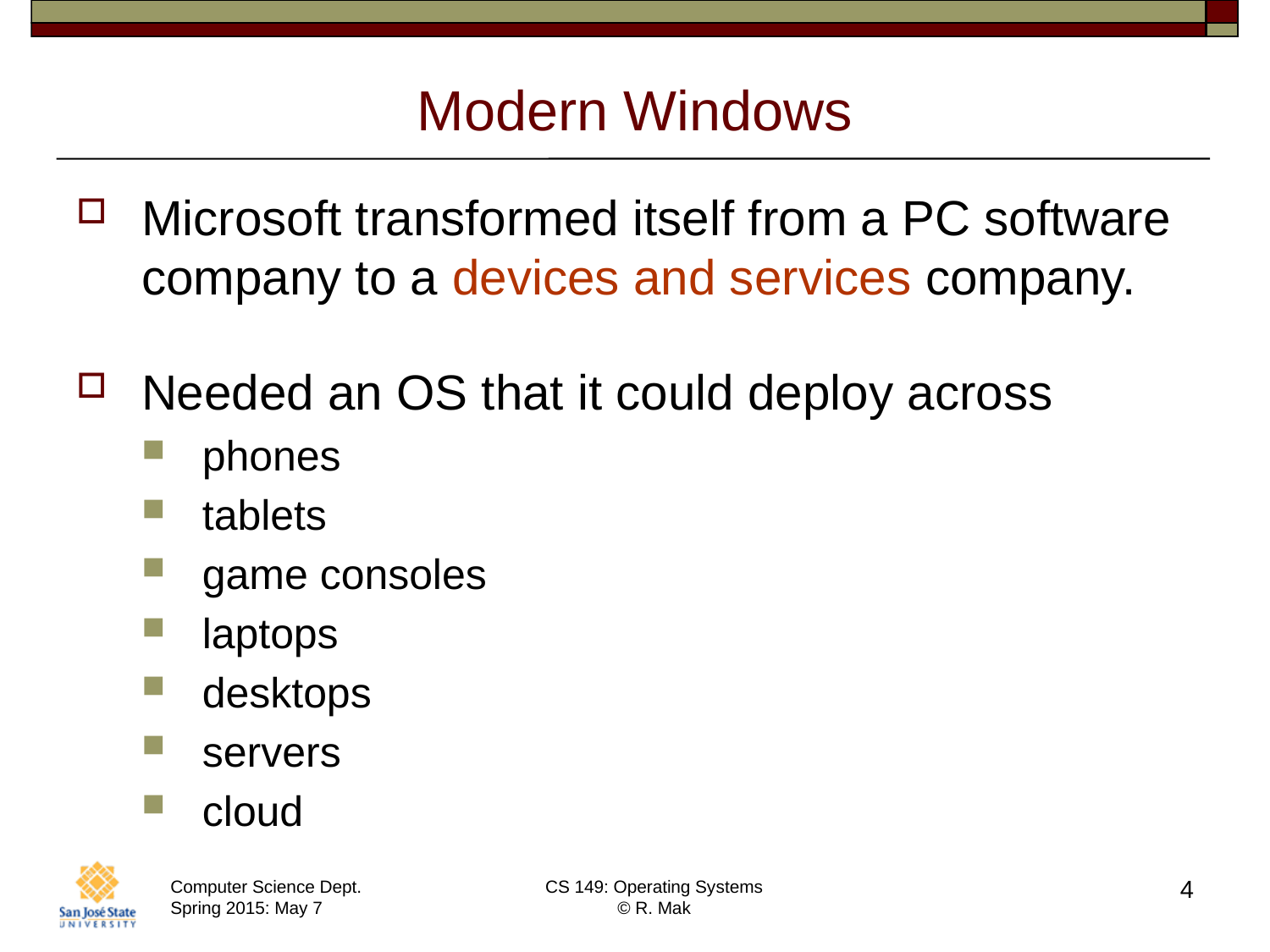

# Modern Windows
Microsoft transformed itself from a PC software company to a devices and services company.

Needed an OS that it could deploy across
phones
tablets
game consoles
laptops
desktops
servers
cloud
4